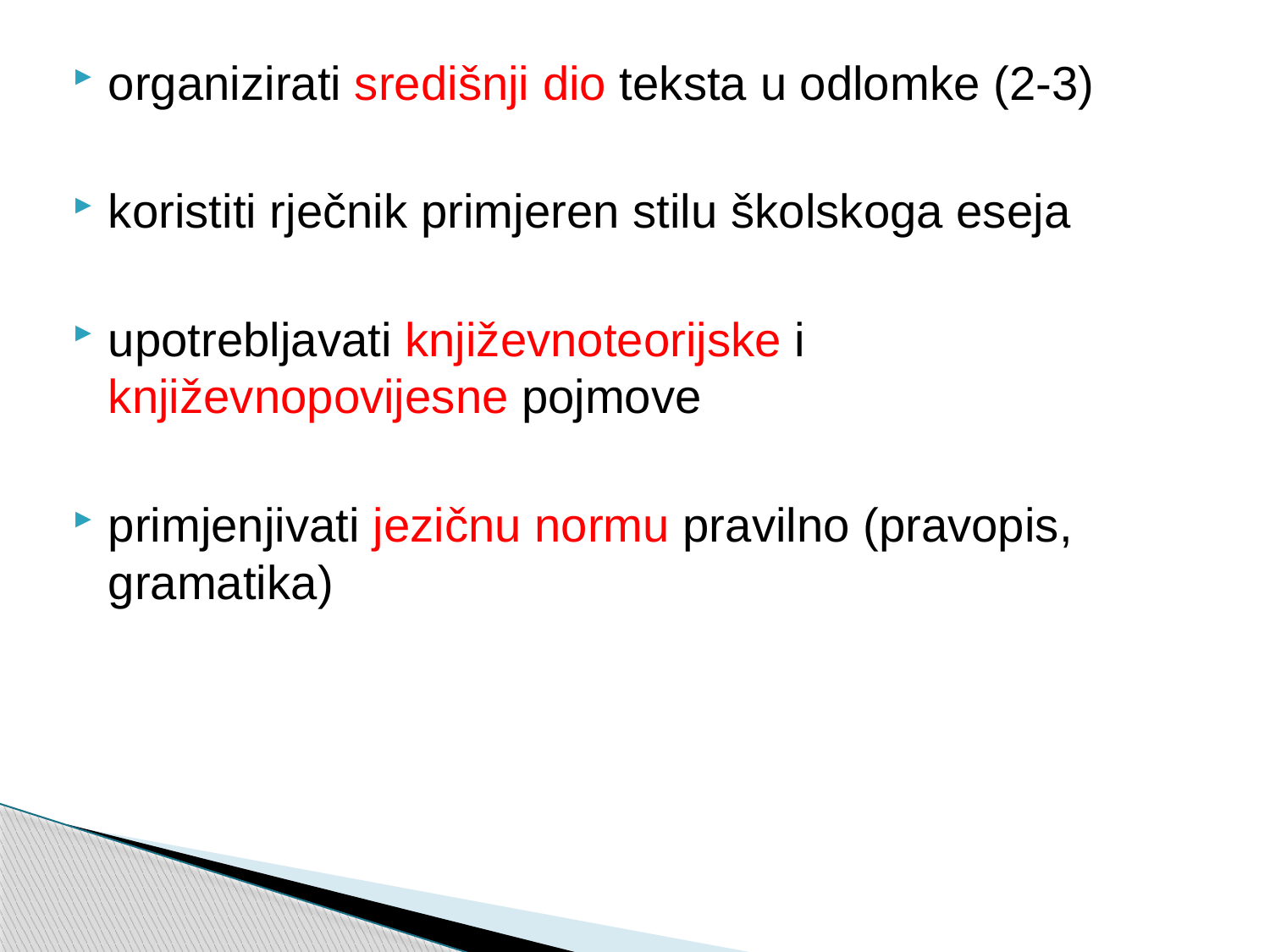

organizirati središnji dio teksta u odlomke (2-3)

koristiti rječnik primjeren stilu školskoga eseja

upotrebljavati književnoteorijske i književnopovijesne pojmove

primjenjivati jezičnu normu pravilno (pravopis, gramatika)